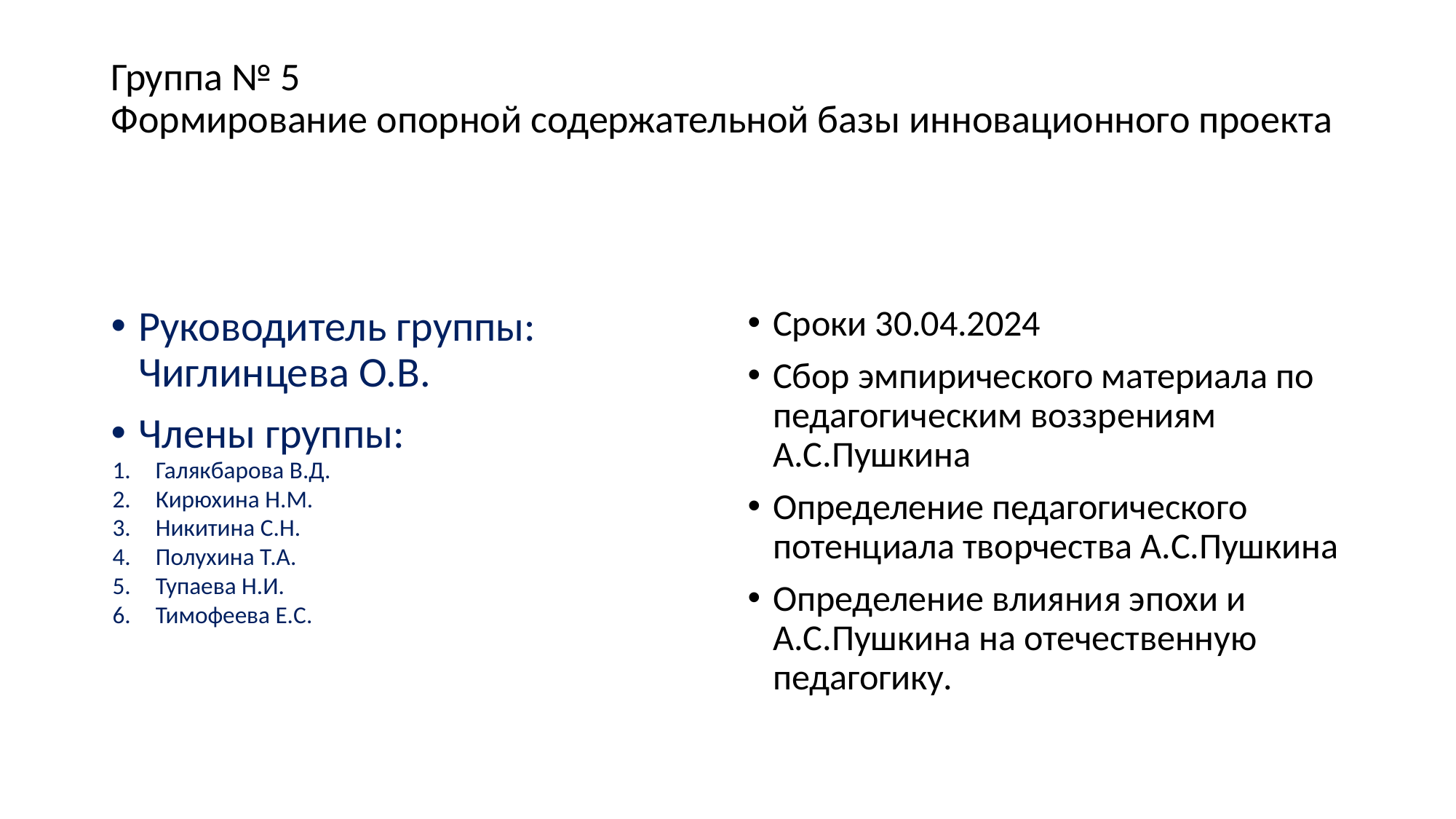

# Группа № 5 Формирование опорной содержательной базы инновационного проекта
Руководитель группы: Чиглинцева О.В.
Члены группы:

Сроки 30.04.2024
Сбор эмпирического материала по педагогическим воззрениям А.С.Пушкина
Определение педагогического потенциала творчества А.С.Пушкина
Определение влияния эпохи и А.С.Пушкина на отечественную педагогику.

1.	Галякбарова В.Д.
2.	Кирюхина Н.М.
3.	Никитина С.Н.
4.	Полухина Т.А.
5.	Тупаева Н.И.
6.	Тимофеева Е.С.